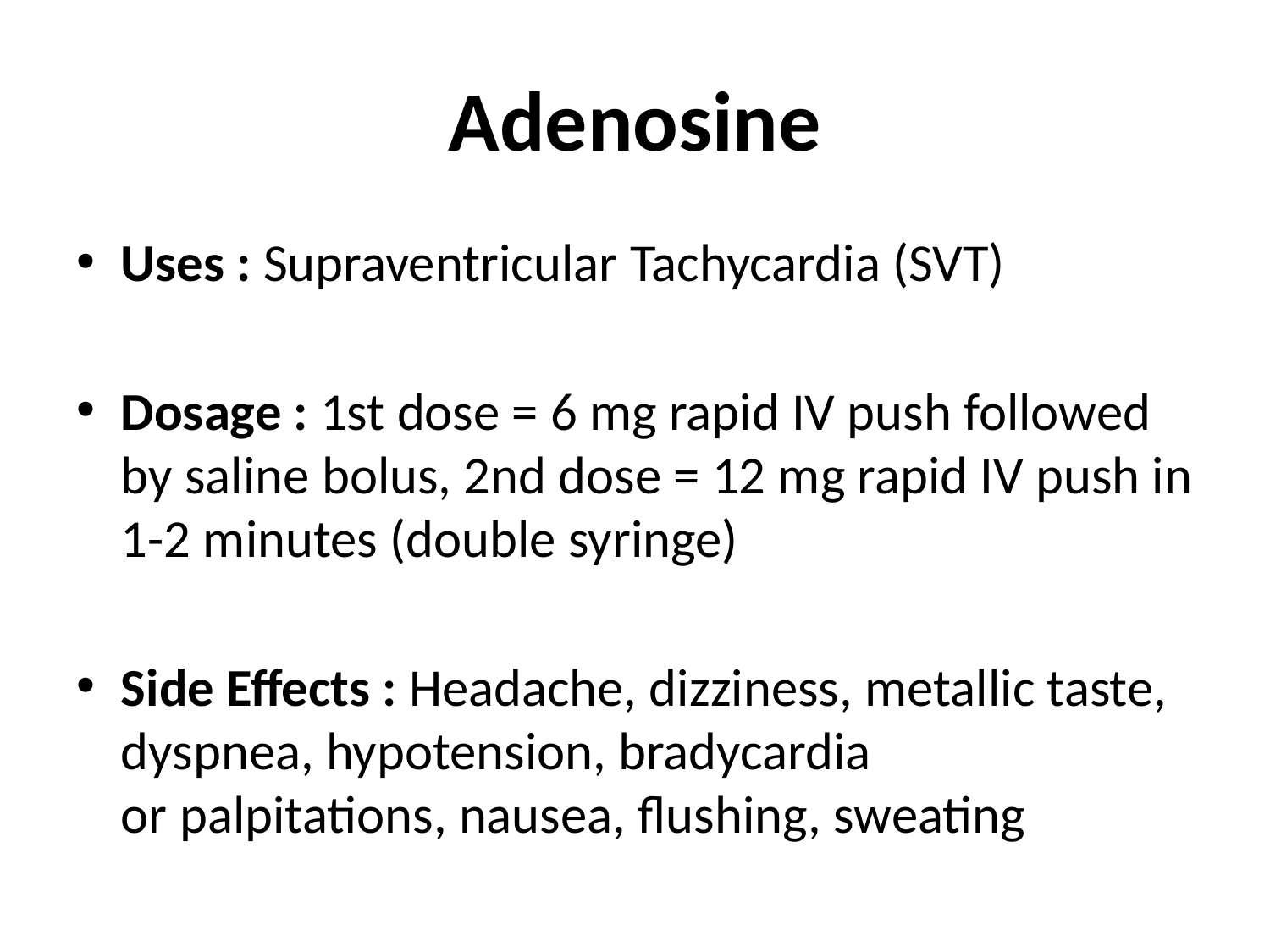

# Adenosine
Uses : Supraventricular Tachycardia (SVT)

Dosage : 1st dose = 6 mg rapid IV push followed by saline bolus, 2nd dose = 12 mg rapid IV push in 1-2 minutes (double syringe)

Side Effects : Headache, dizziness, metallic taste, dyspnea, hypotension, bradycardia or palpitations, nausea, flushing, sweating